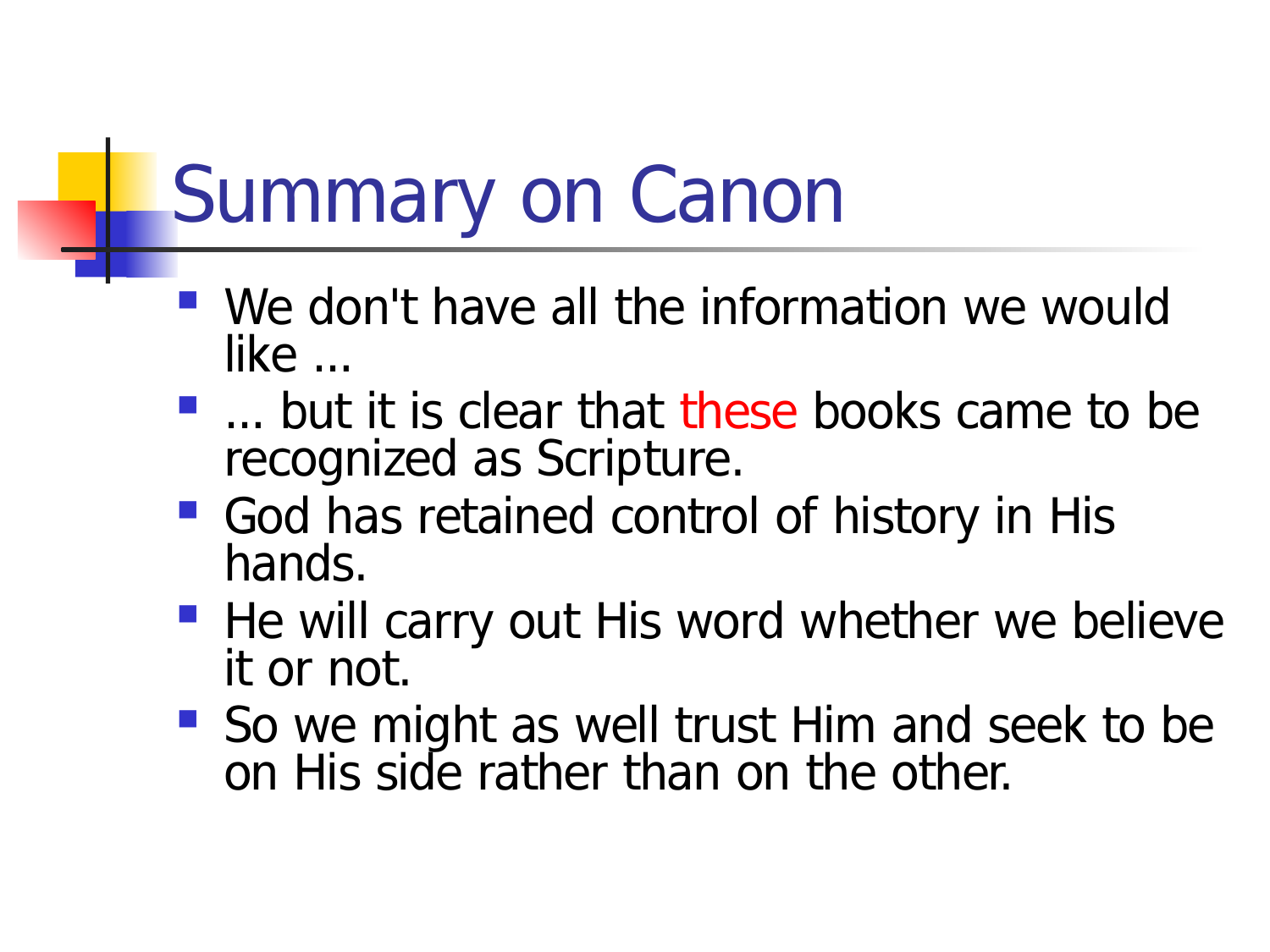

# Summary on Canon
We don't have all the information we would like …
… but it is clear that these books came to be recognized as Scripture.
God has retained control of history in His hands.
He will carry out His word whether we believe it or not.
So we might as well trust Him and seek to be on His side rather than on the other.